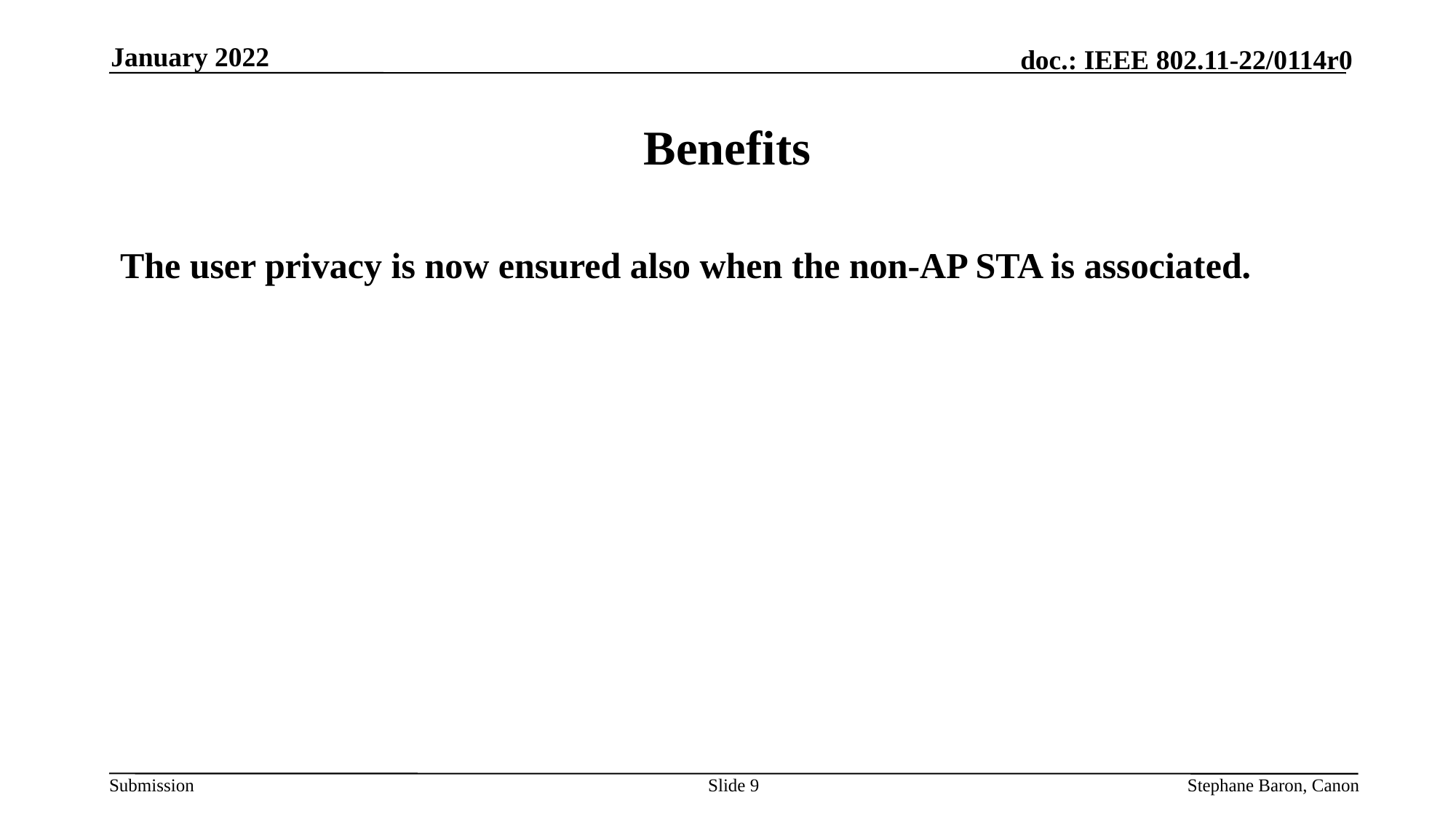

January 2022
# Benefits
The user privacy is now ensured also when the non-AP STA is associated.
Slide 9
Stephane Baron, Canon